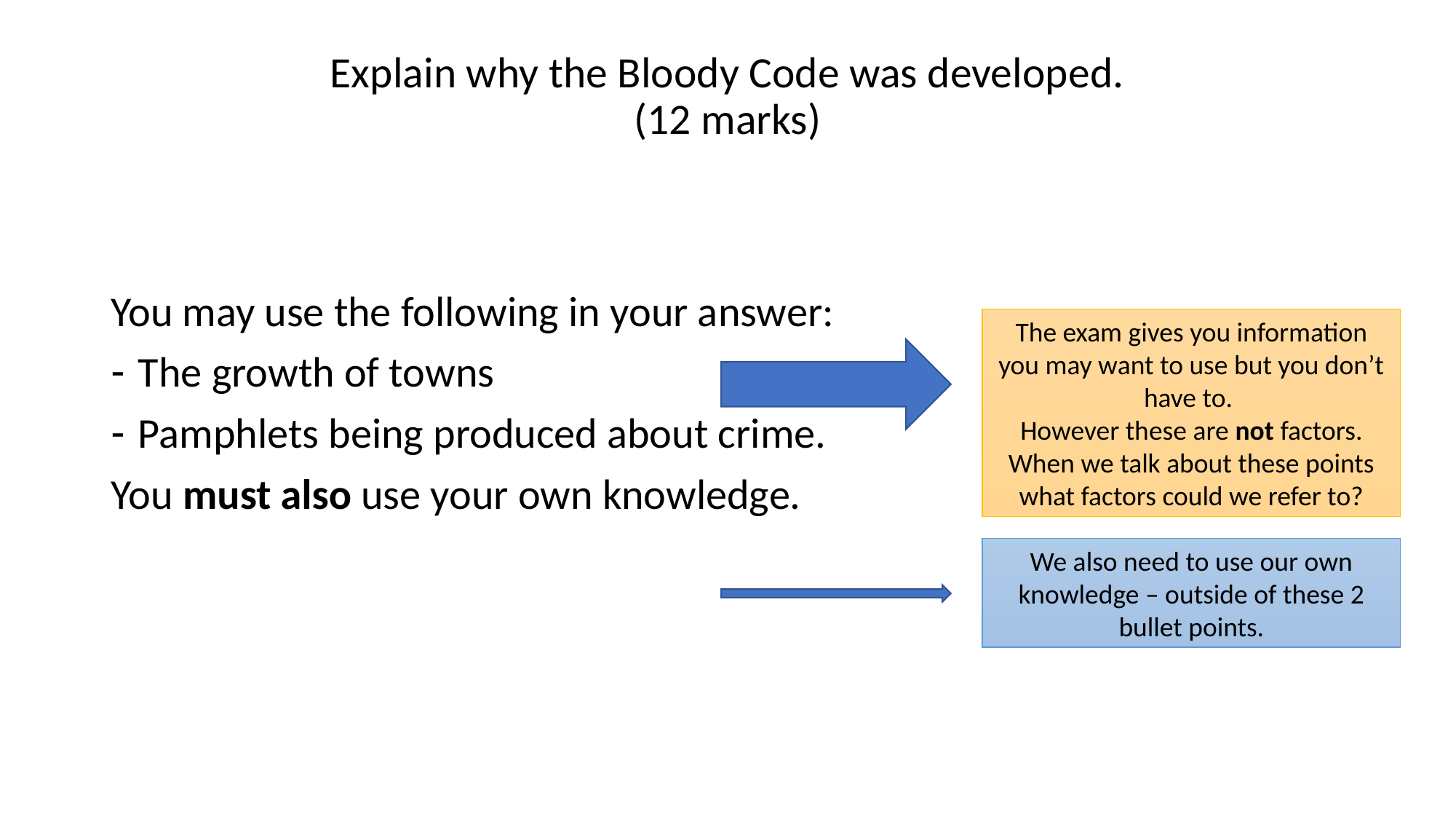

# Explain why the Bloody Code was developed. (12 marks)

You may use the following in your answer:
The growth of towns
Pamphlets being produced about crime.
You must also use your own knowledge.
The exam gives you information you may want to use but you don’t have to.
However these are not factors. When we talk about these points what factors could we refer to?

We also need to use our own knowledge – outside of these 2 bullet points.